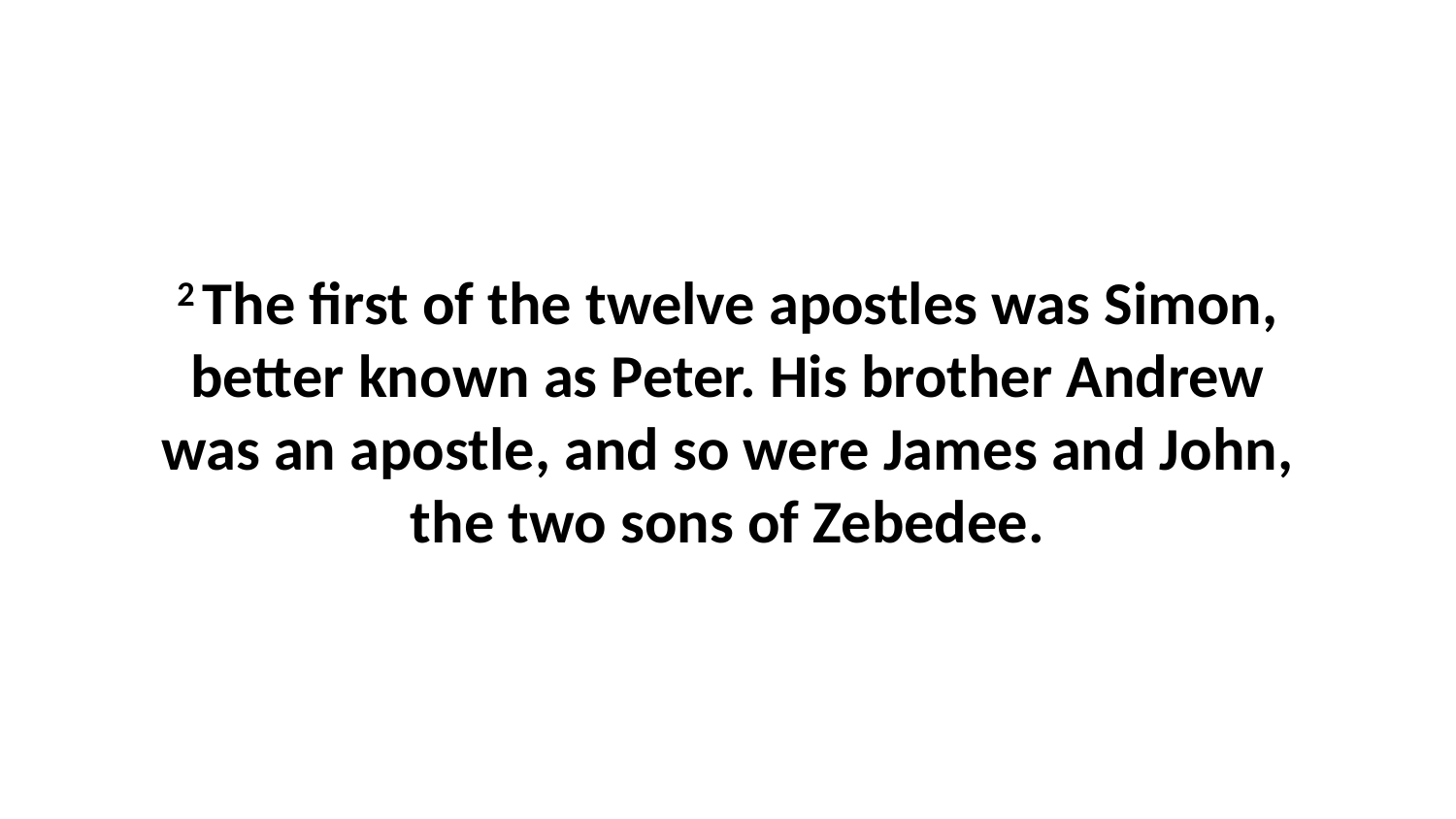

2 The first of the twelve apostles was Simon, better known as Peter. His brother Andrew was an apostle, and so were James and John, the two sons of Zebedee.